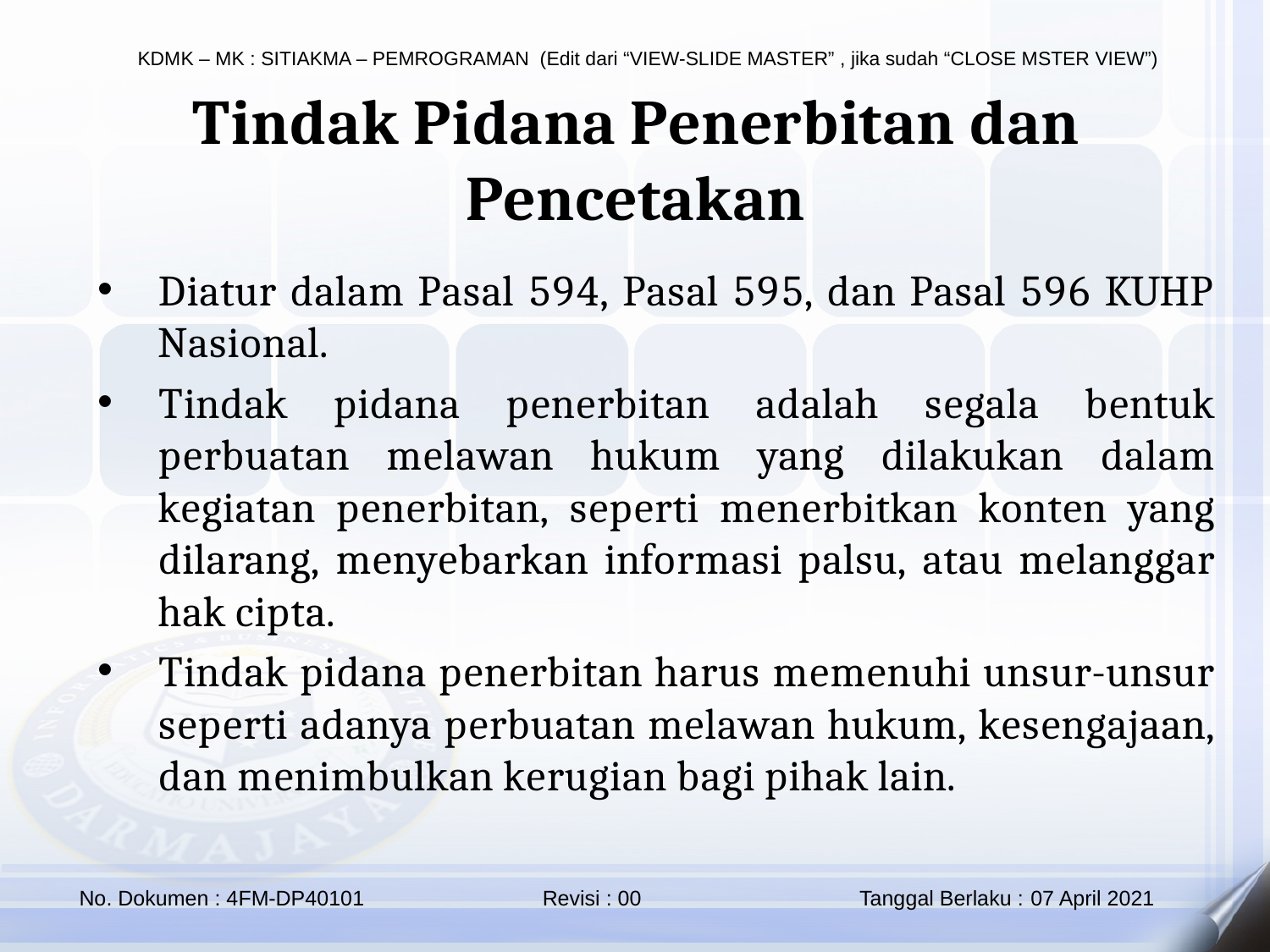

Tindak Pidana Penerbitan dan Pencetakan
Diatur dalam Pasal 594, Pasal 595, dan Pasal 596 KUHP Nasional.
Tindak pidana penerbitan adalah segala bentuk perbuatan melawan hukum yang dilakukan dalam kegiatan penerbitan, seperti menerbitkan konten yang dilarang, menyebarkan informasi palsu, atau melanggar hak cipta.
Tindak pidana penerbitan harus memenuhi unsur-unsur seperti adanya perbuatan melawan hukum, kesengajaan, dan menimbulkan kerugian bagi pihak lain.